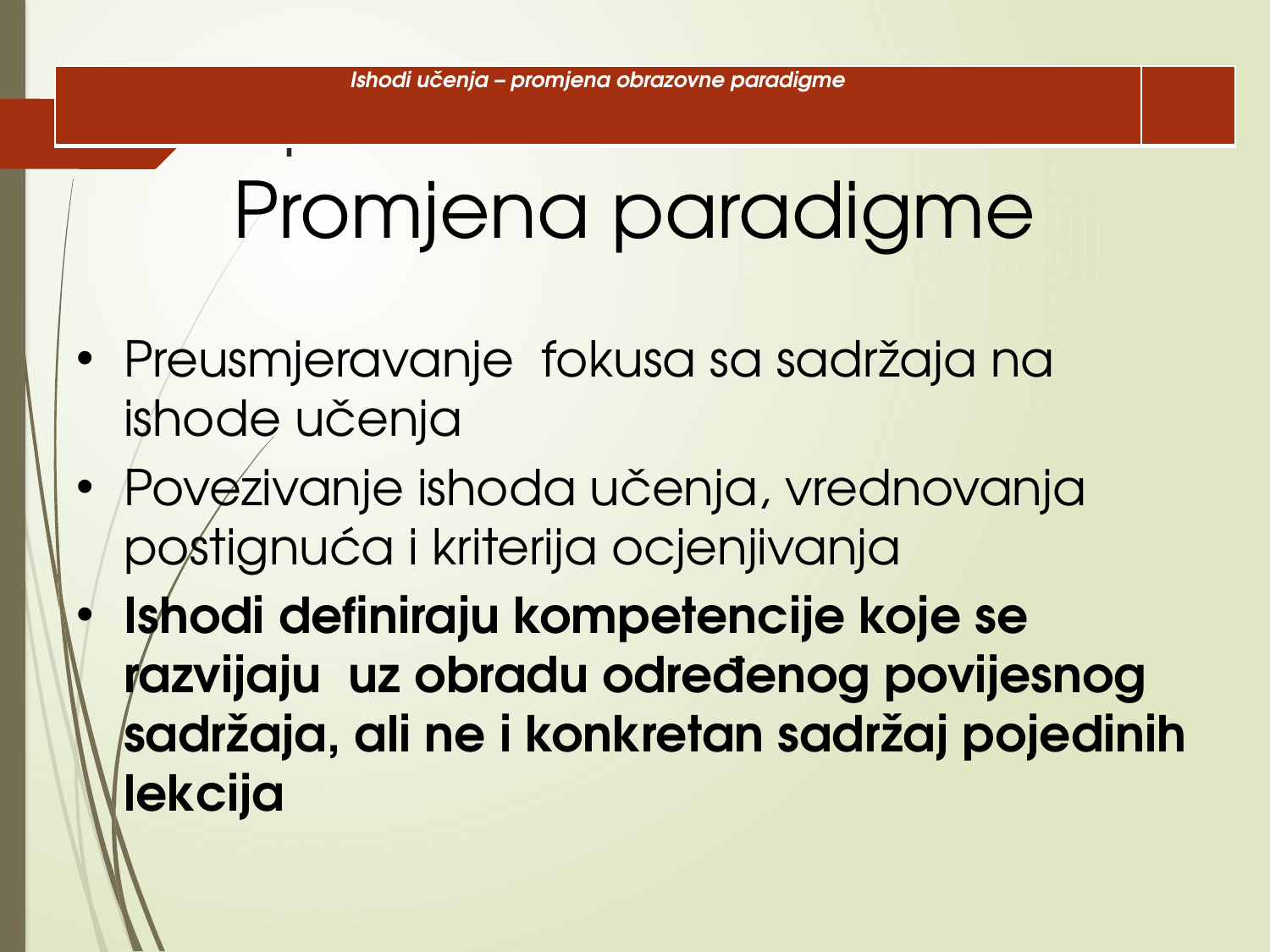

| Ishodi učenja – promjena obrazovne paradigme |  |
| --- | --- |
# l
Promjena paradigme
Preusmjeravanje  fokusa sa sadržaja na ishode učenja
Povezivanje ishoda učenja, vrednovanja postignuća i kriterija ocjenjivanja
Ishodi definiraju kompetencije koje se razvijaju  uz obradu određenog povijesnog sadržaja, ali ne i konkretan sadržaj pojedinih lekcija